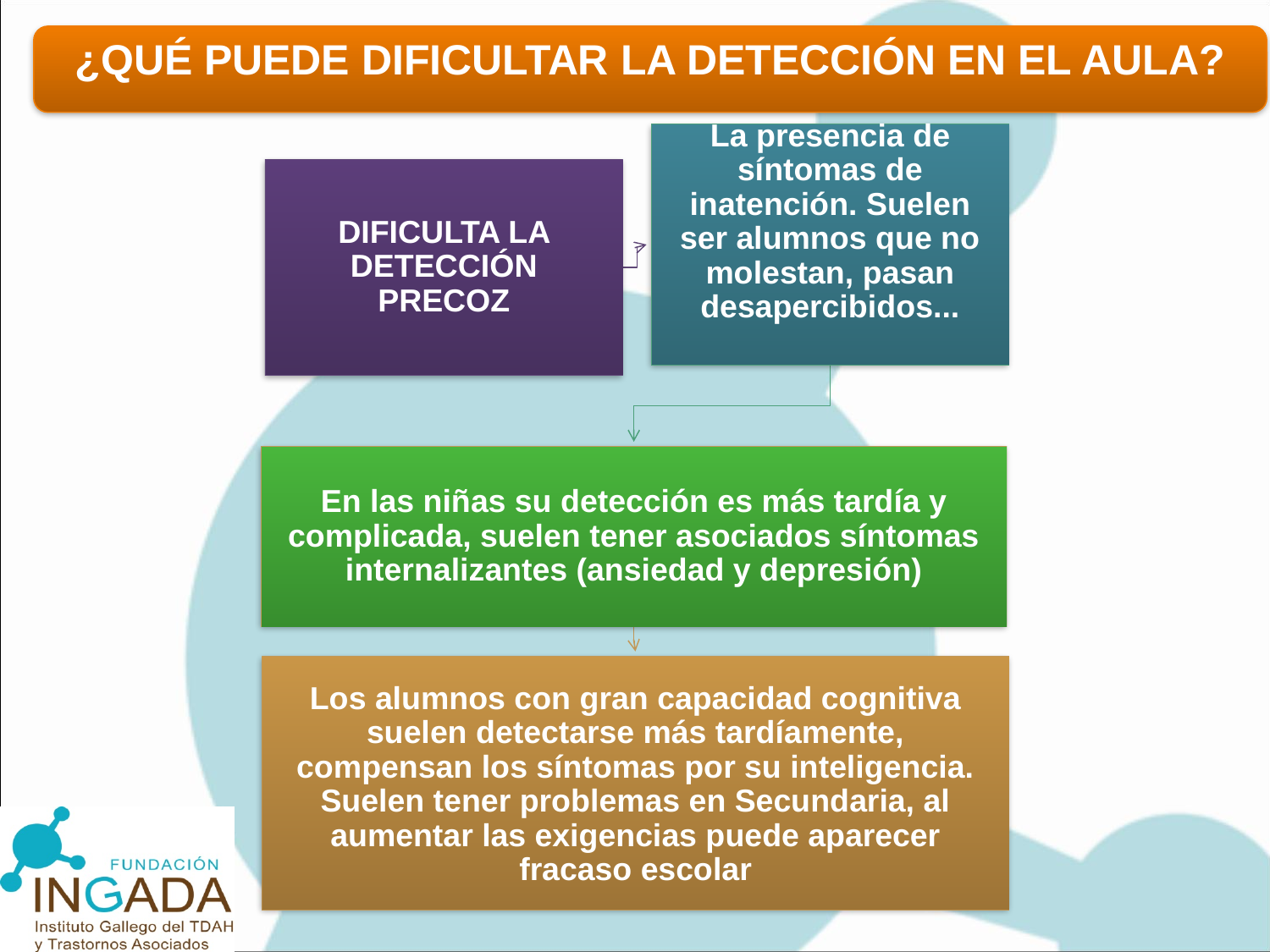

¿QUÉ PUEDE DIFICULTAR LA DETECCIÓN EN EL AULA?

DIFICULTA LA DETECCIÓN PRECOZ

La presencia de síntomas de inatención. Suelen ser alumnos que no molestan, pasan desapercibidos...

En las niñas su detección es más tardía y complicada, suelen tener asociados síntomas internalizantes (ansiedad y depresión)

Los alumnos con gran capacidad cognitiva suelen detectarse más tardíamente, compensan los síntomas por su inteligencia. Suelen tener problemas en Secundaria, al aumentar las exigencias puede aparecer fracaso escolar